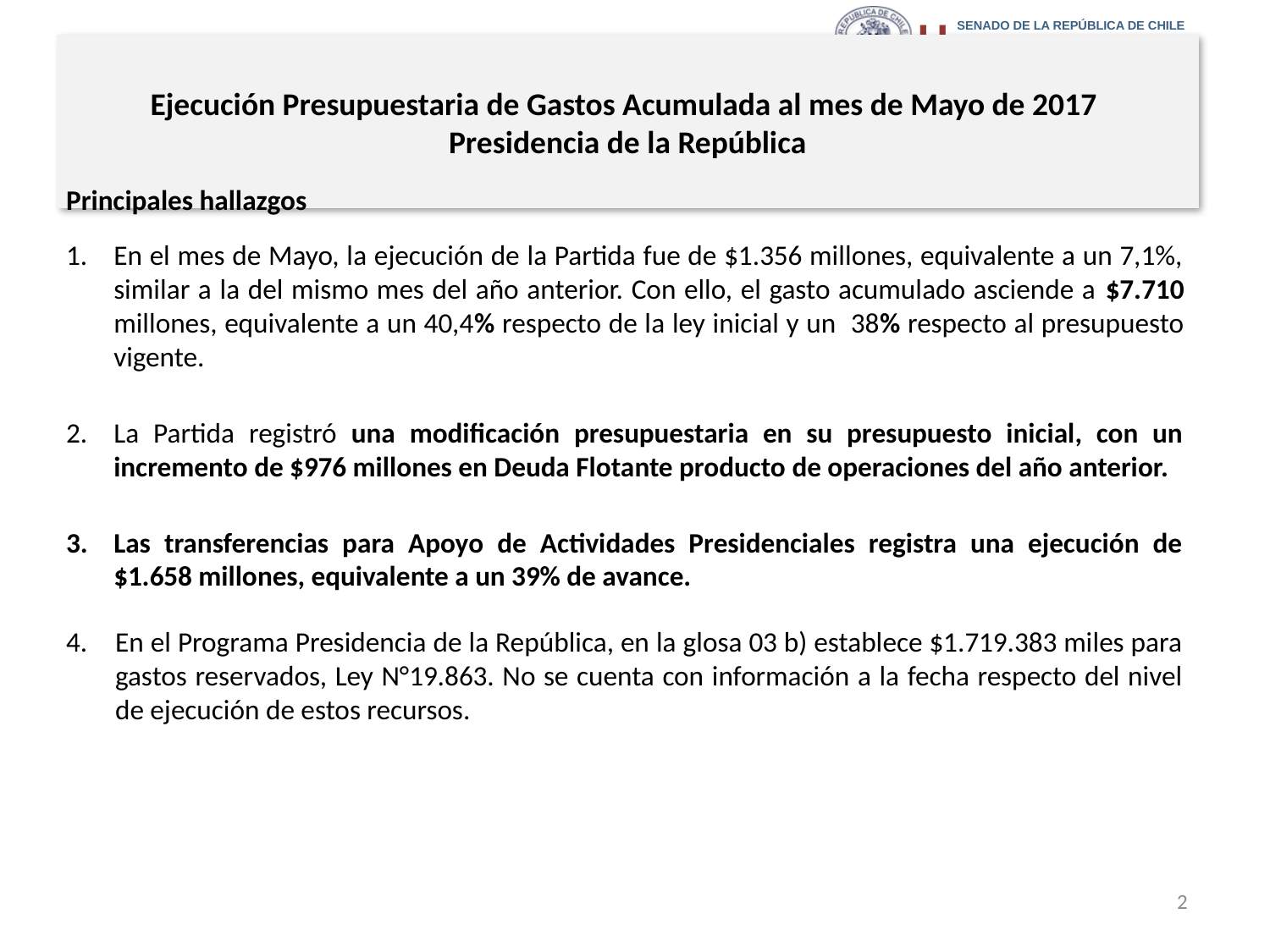

# Ejecución Presupuestaria de Gastos Acumulada al mes de Mayo de 2017 Presidencia de la República
Principales hallazgos
En el mes de Mayo, la ejecución de la Partida fue de $1.356 millones, equivalente a un 7,1%, similar a la del mismo mes del año anterior. Con ello, el gasto acumulado asciende a $7.710 millones, equivalente a un 40,4% respecto de la ley inicial y un  38% respecto al presupuesto vigente.
La Partida registró una modificación presupuestaria en su presupuesto inicial, con un incremento de $976 millones en Deuda Flotante producto de operaciones del año anterior.
Las transferencias para Apoyo de Actividades Presidenciales registra una ejecución de $1.658 millones, equivalente a un 39% de avance.
En el Programa Presidencia de la República, en la glosa 03 b) establece $1.719.383 miles para gastos reservados, Ley N°19.863. No se cuenta con información a la fecha respecto del nivel de ejecución de estos recursos.

2